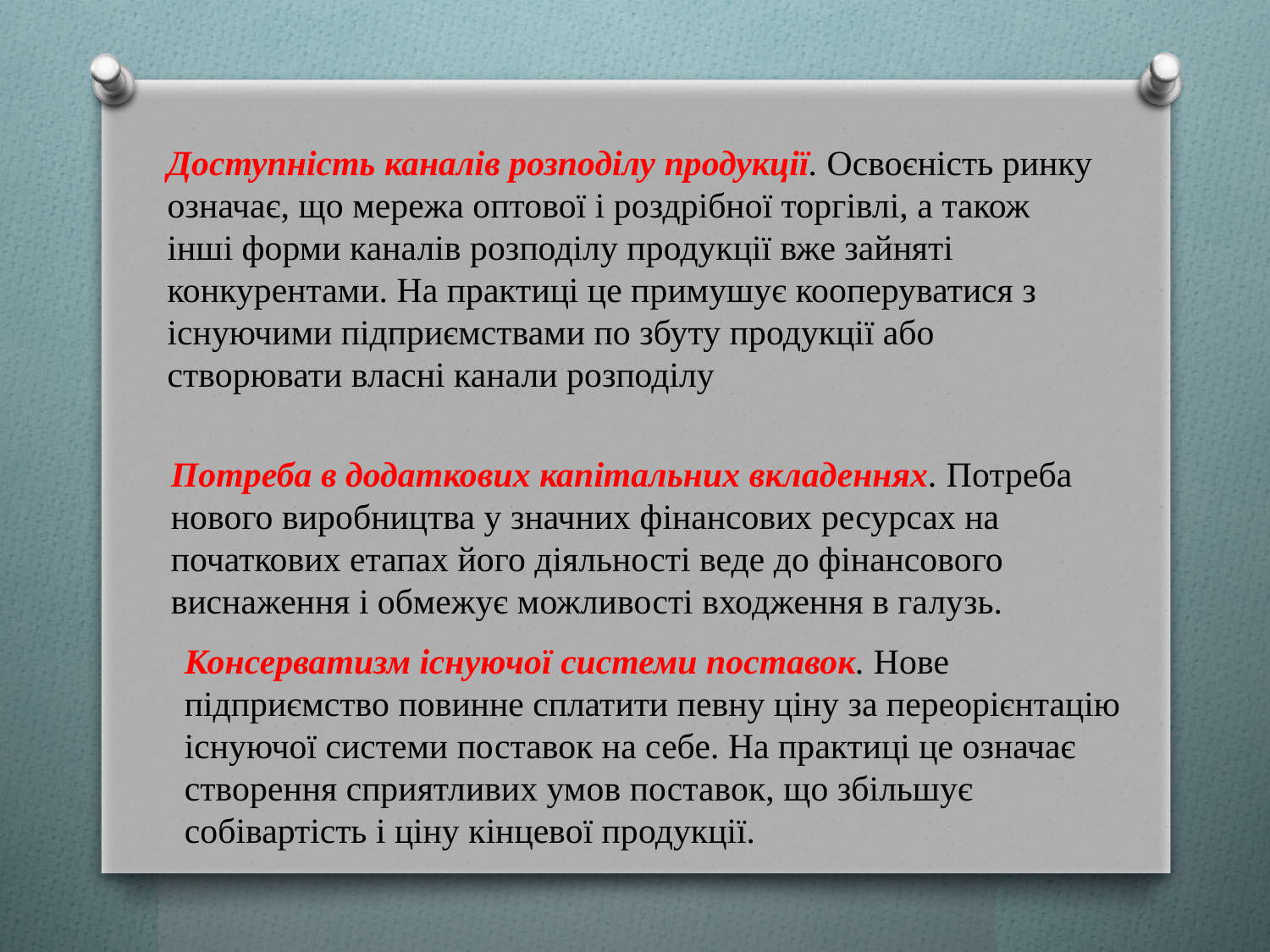

Доступність каналів розподілу продукції. Освоєність ринку означає, що мережа оптової і роздрібної торгівлі, а також інші форми каналів розподілу продукції вже зайняті конкурентами. На практиці це примушує кооперуватися з існуючими підприємствами по збуту продукції або створювати власні канали розподілу
Потреба в додаткових капітальних вкладеннях. Потреба ново­го виробництва у значних фінансових ресурсах на початкових етапах його діяльності веде до фінансового виснаження і обмежує можли­вості входження в галузь.
Консерватизм існуючої системи поставок. Нове підприємство повинне сплатити певну ціну за переорієнтацію існуючої системи по­ставок на себе. На практиці це означає створення сприятливих умов поставок, що збільшує собівартість і ціну кінцевої продукції.